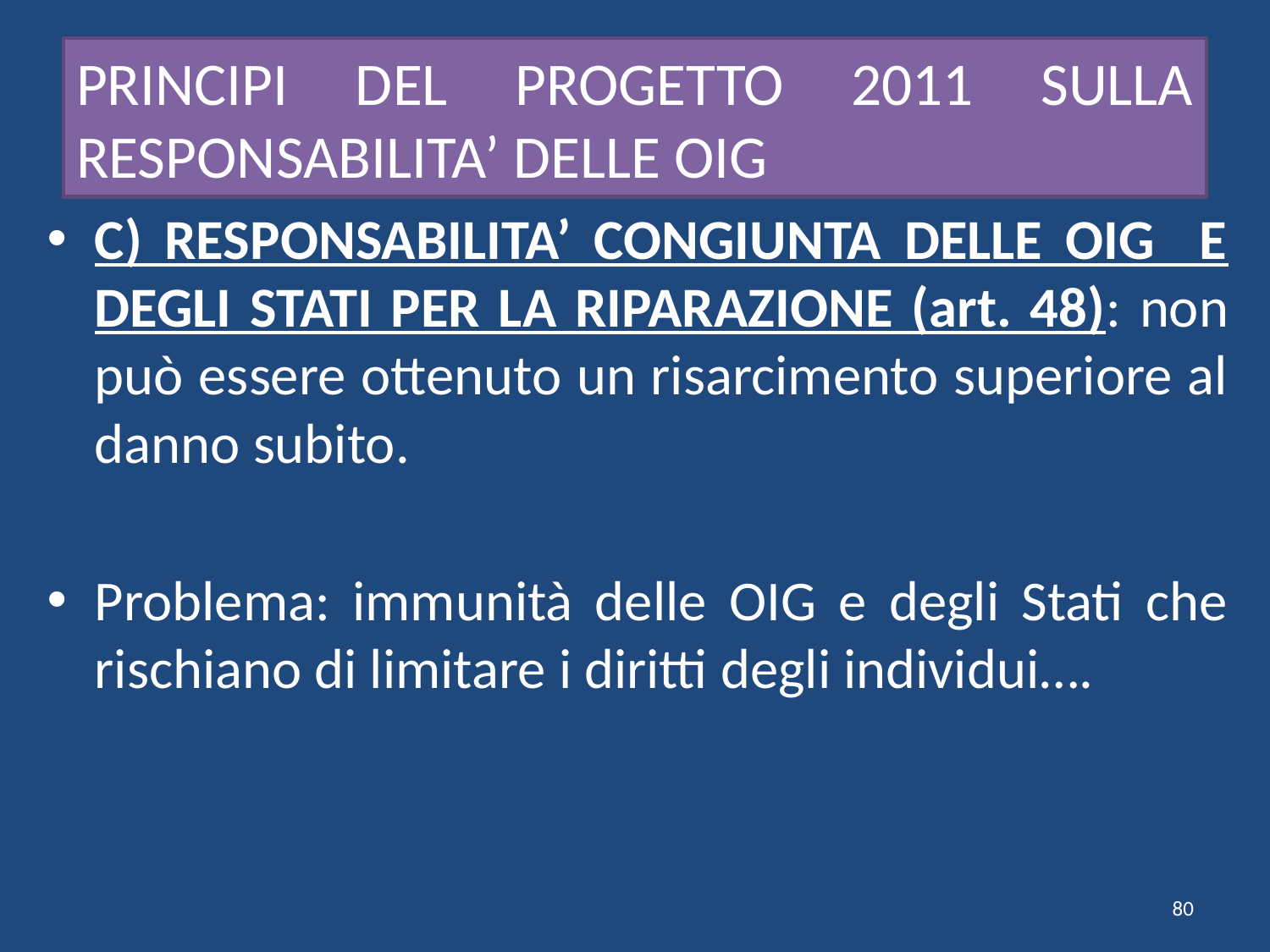

# PRINCIPI DEL PROGETTO 2011 SULLA RESPONSABILITA’ DELLE OIG
C) RESPONSABILITA’ CONGIUNTA DELLE OIG  E DEGLI STATI PER LA RIPARAZIONE (art. 48): non può essere ottenuto un risarcimento superiore al danno subito.

Problema: immunità delle OIG e degli Stati che rischiano di limitare i diritti degli individui….
80